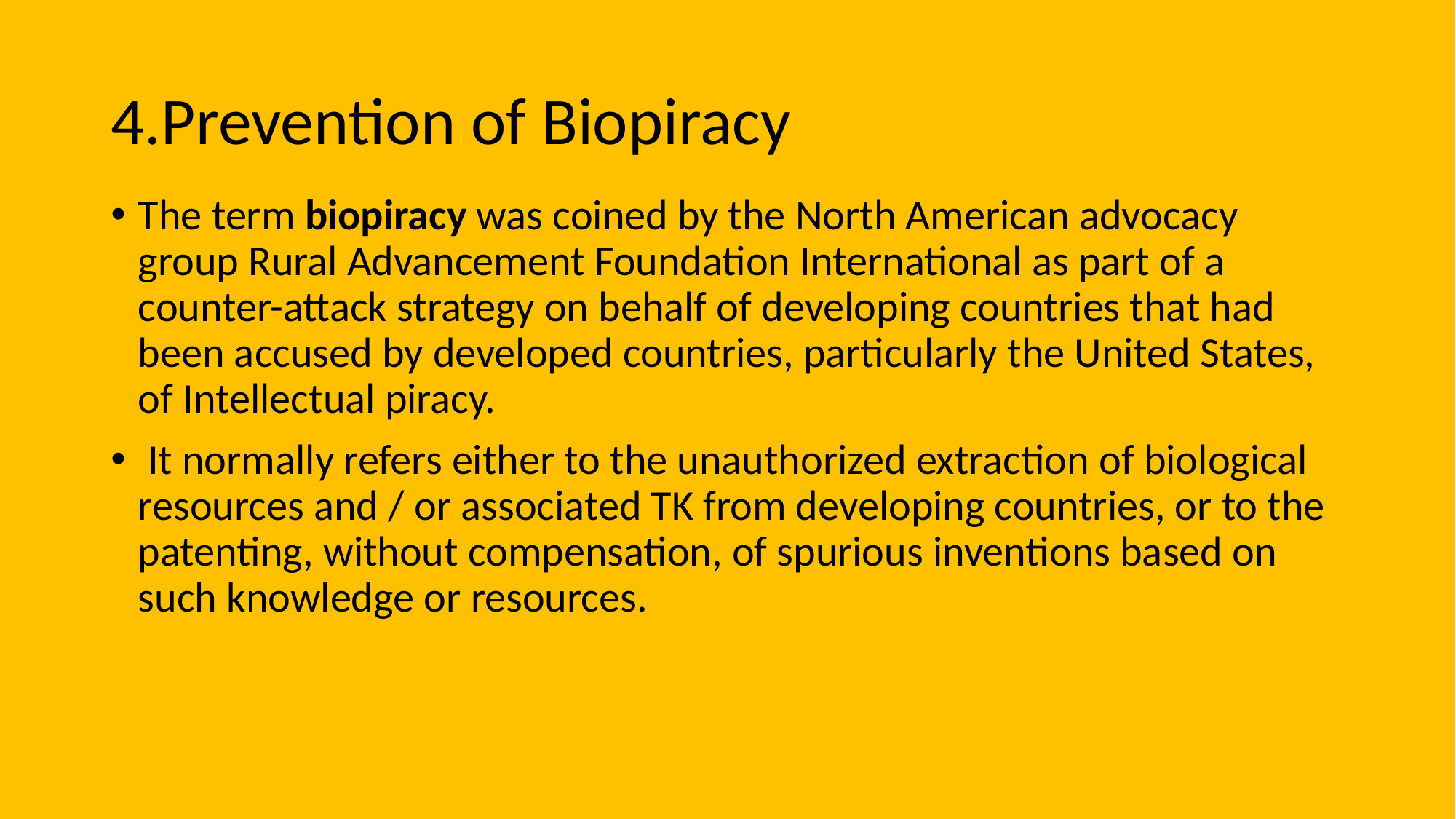

# 4.Prevention of Biopiracy
The term biopiracy was coined by the North American advocacy group Rural Advancement Foundation International as part of a counter-attack strategy on behalf of developing countries that had been accused by developed countries, particularly the United States, of Intellectual piracy.
 It normally refers either to the unauthorized extraction of biological resources and / or associated TK from developing countries, or to the patenting, without compensation, of spurious inventions based on such knowledge or resources.